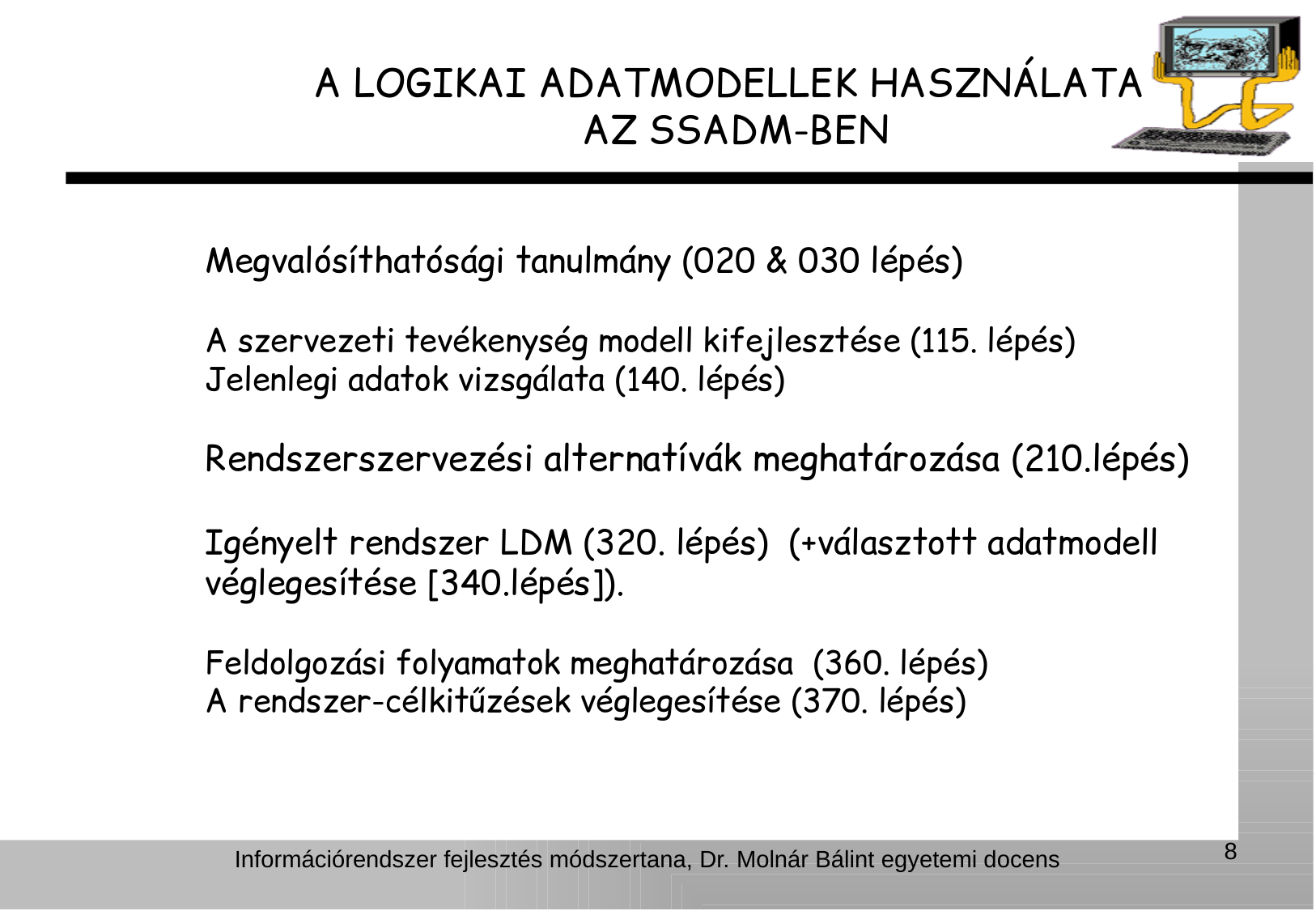

A LOGIKAI ADATMODELLEK HASZNÁLATA
AZ SSADM-BEN
Megvalósíthatósági tanulmány (020 & 030 lépés)

A szervezeti tevékenység modell kifejlesztése (115. lépés)
Jelenlegi adatok vizsgálata (140. lépés)

Rendszerszervezési alternatívák meghatározása (210.lépés)

Igényelt rendszer LDM (320. lépés)  (+választott adatmodell véglegesítése [340.lépés]).

Feldolgozási folyamatok meghatározása  (360. lépés)
A rendszer-célkitűzések véglegesítése (370. lépés)

8
Információrendszer fejlesztés módszertana, Dr. Molnár Bálint egyetemi docens